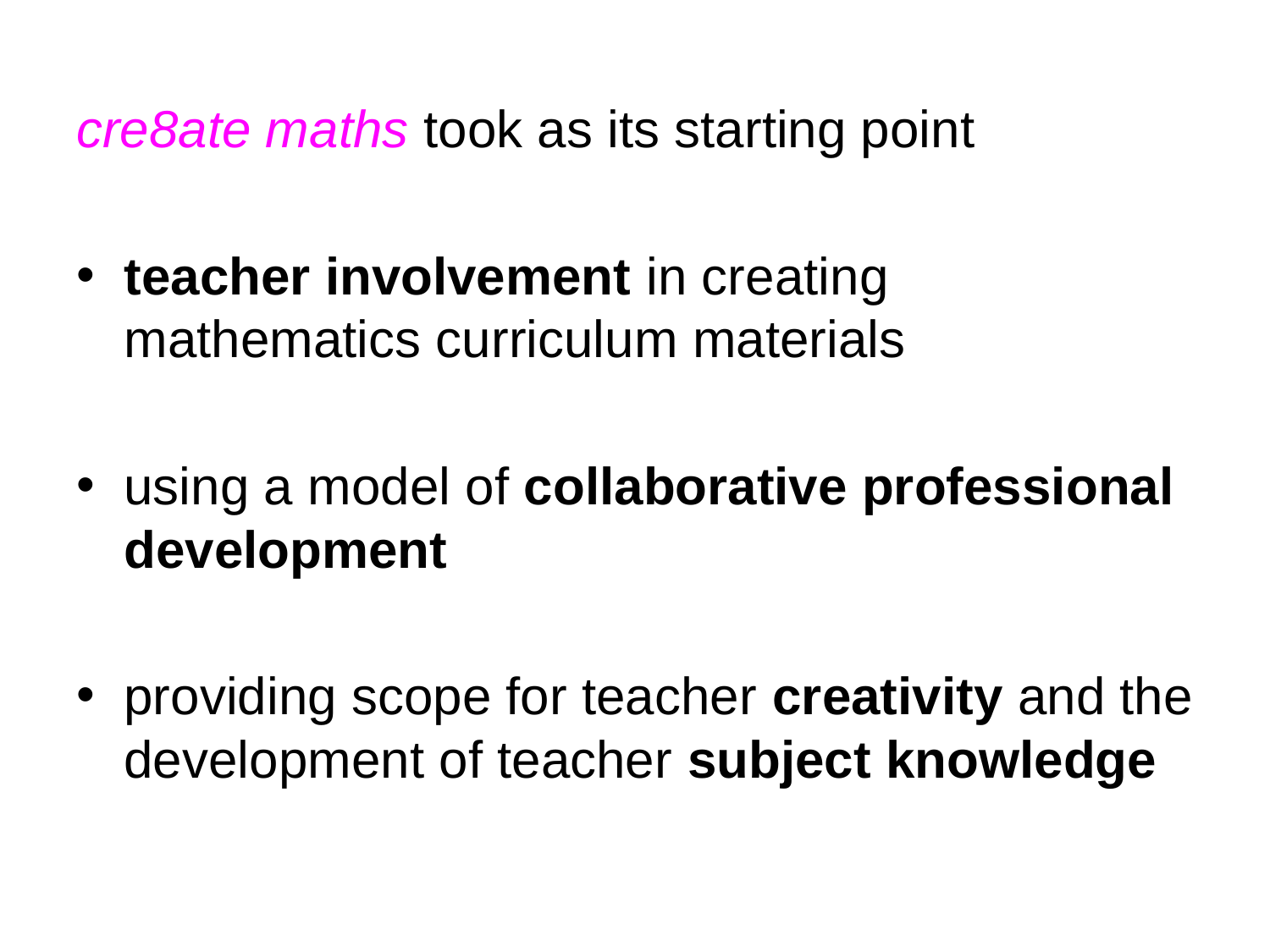

cre8ate maths took as its starting point

teacher involvement in creating mathematics curriculum materials

using a model of collaborative professional development

providing scope for teacher creativity and the development of teacher subject knowledge